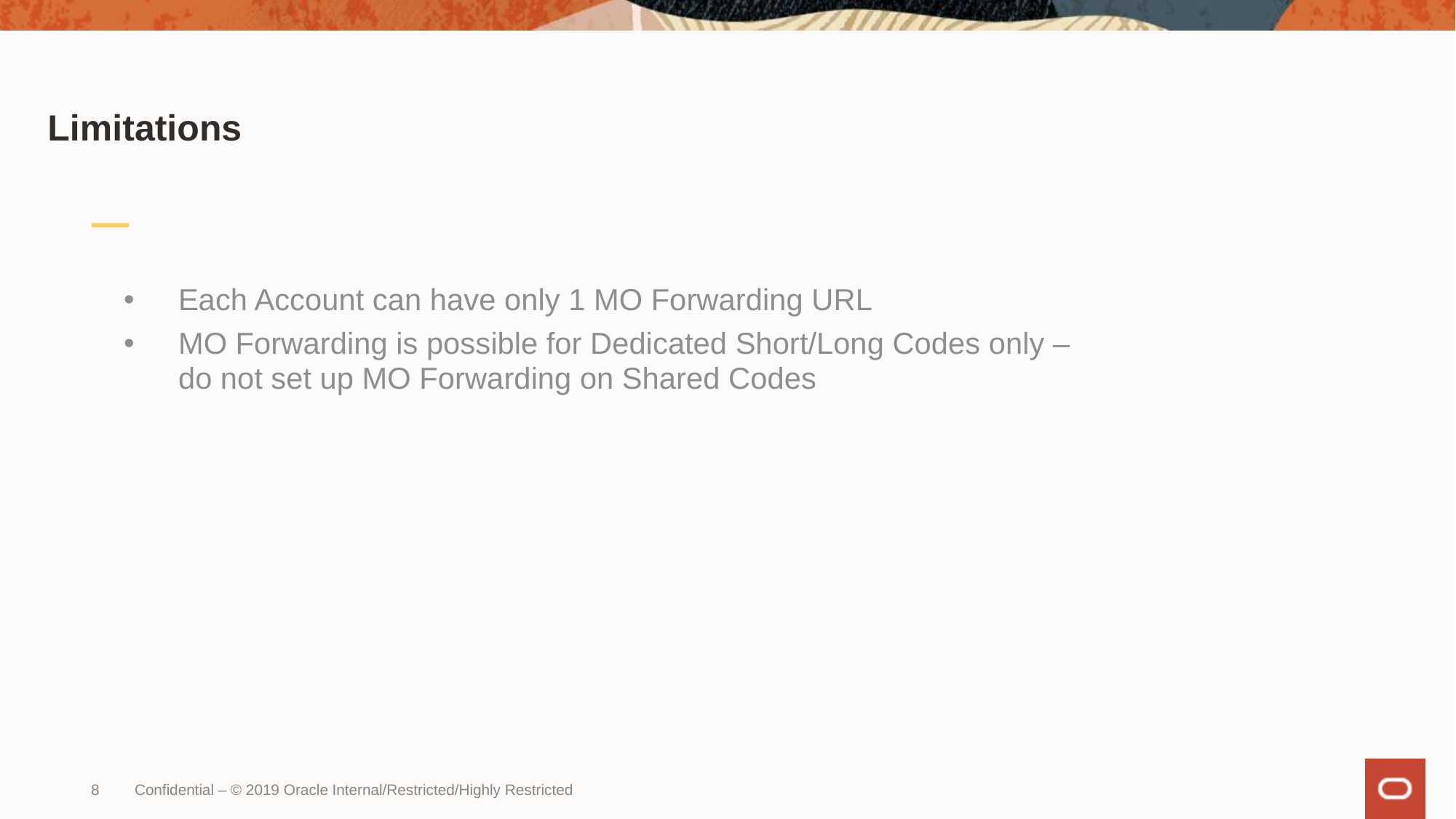

# Limitations
Each Account can have only 1 MO Forwarding URL
MO Forwarding is possible for Dedicated Short/Long Codes only – do not set up MO Forwarding on Shared Codes
8
Confidential – © 2019 Oracle Internal/Restricted/Highly Restricted